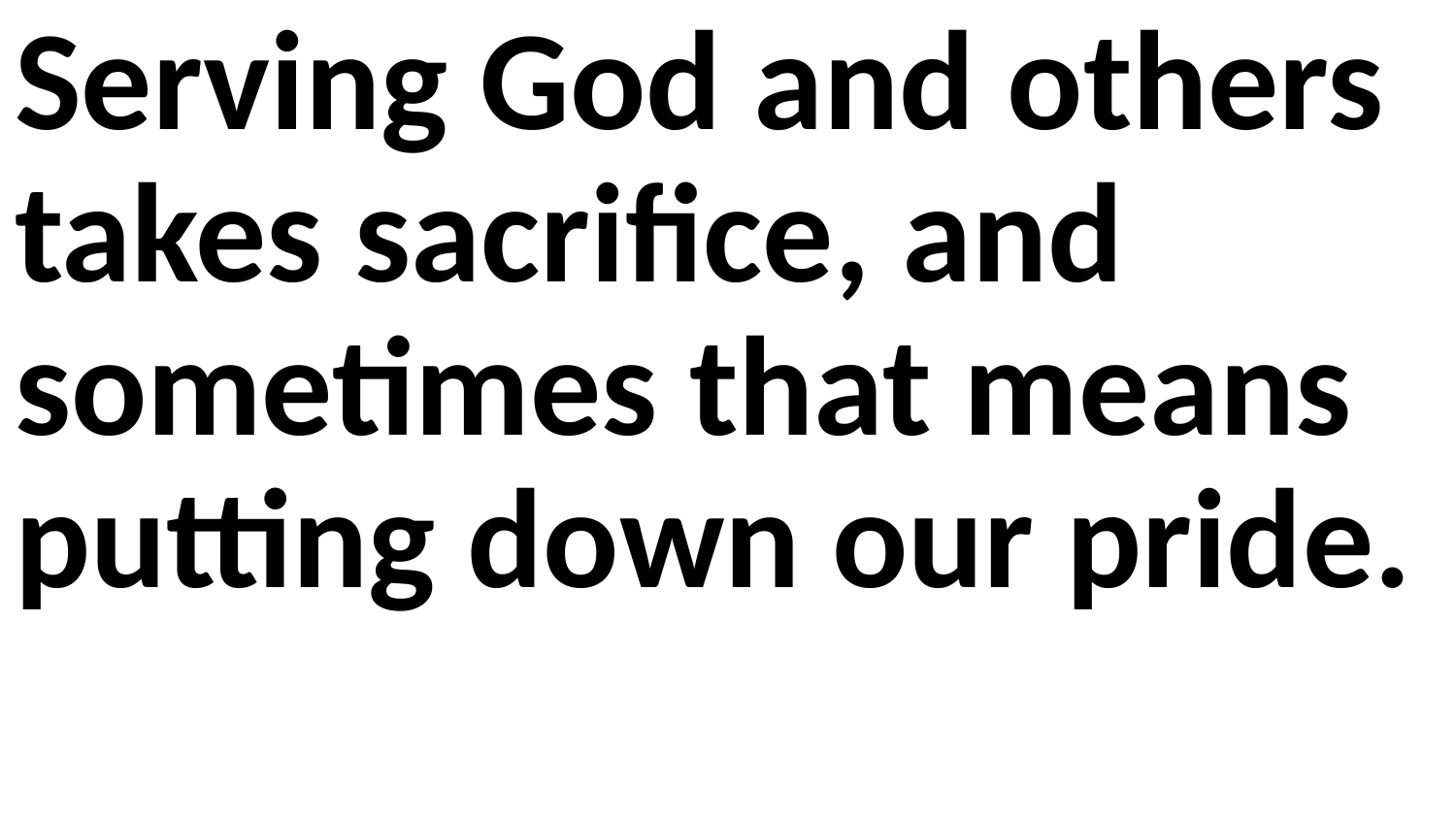

Serving God and others takes sacrifice, and sometimes that means putting down our pride.